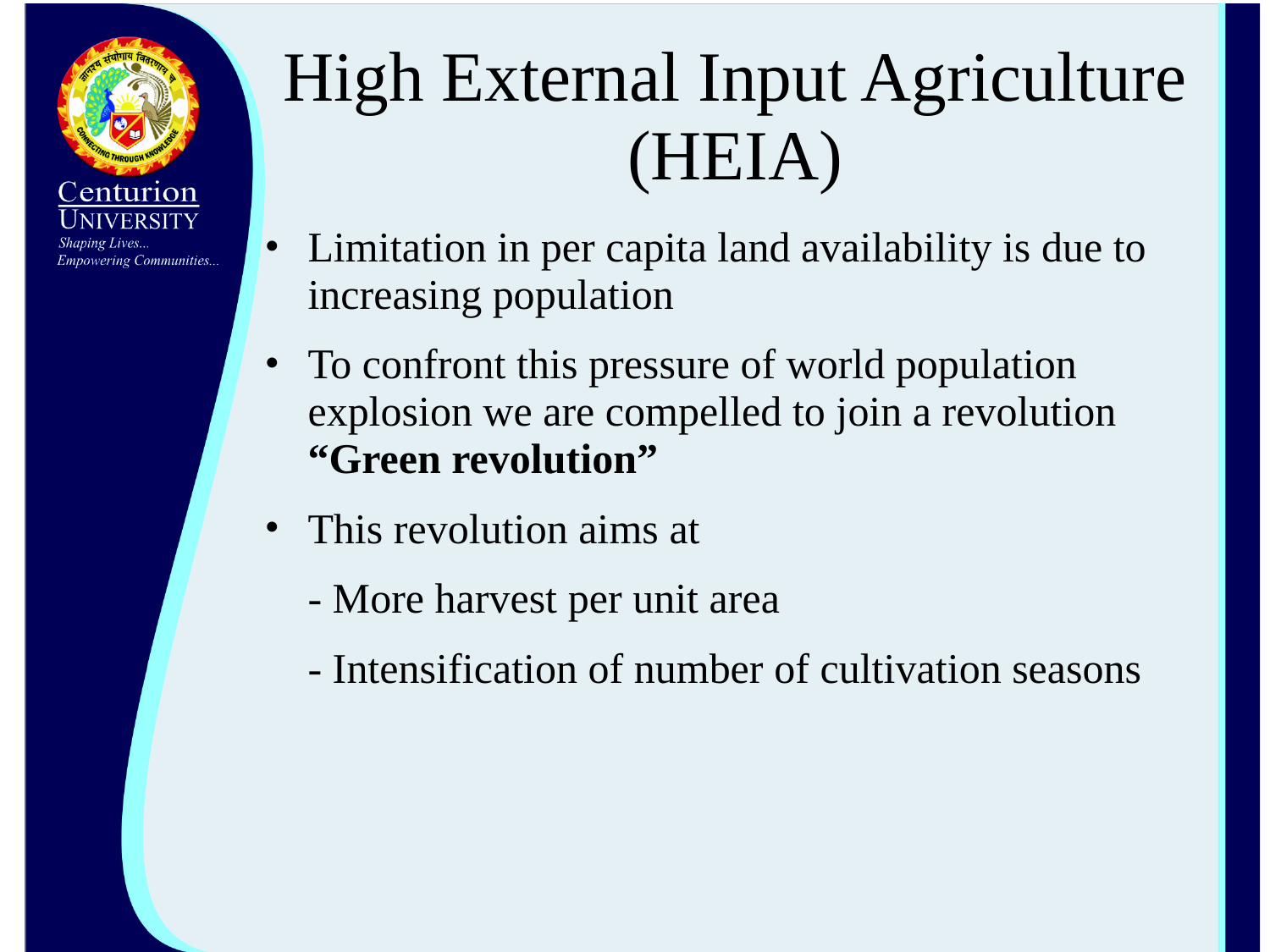

# High External Input Agriculture (HEIA)
Limitation in per capita land availability is due to increasing population
To confront this pressure of world population explosion we are compelled to join a revolution       “Green revolution”
This revolution aims at
	- More harvest per unit area
	- Intensification of number of cultivation seasons